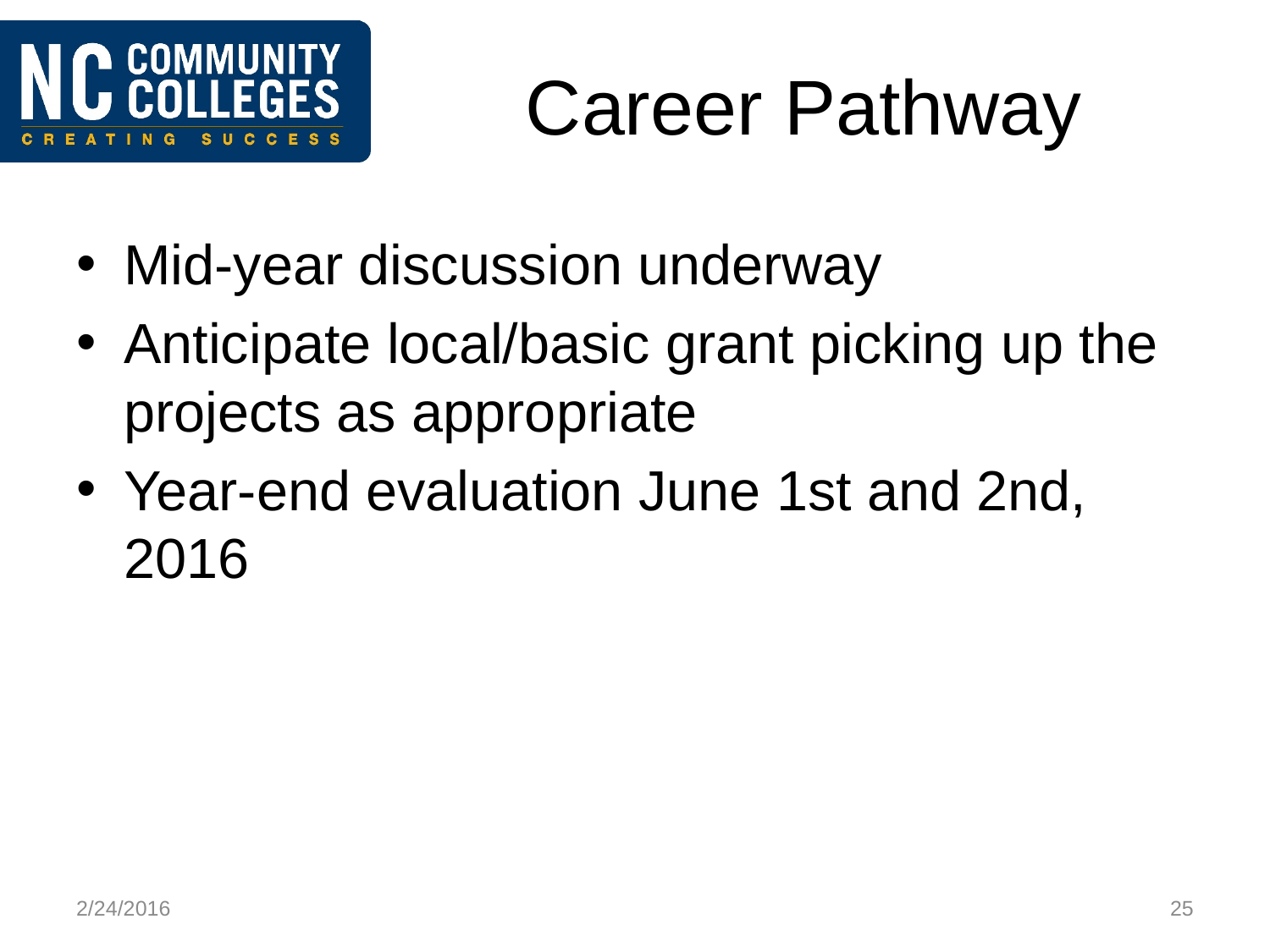

# Career Pathway
Mid-year discussion underway
Anticipate local/basic grant picking up the projects as appropriate
Year-end evaluation June 1st and 2nd, 2016
2/24/2016
25